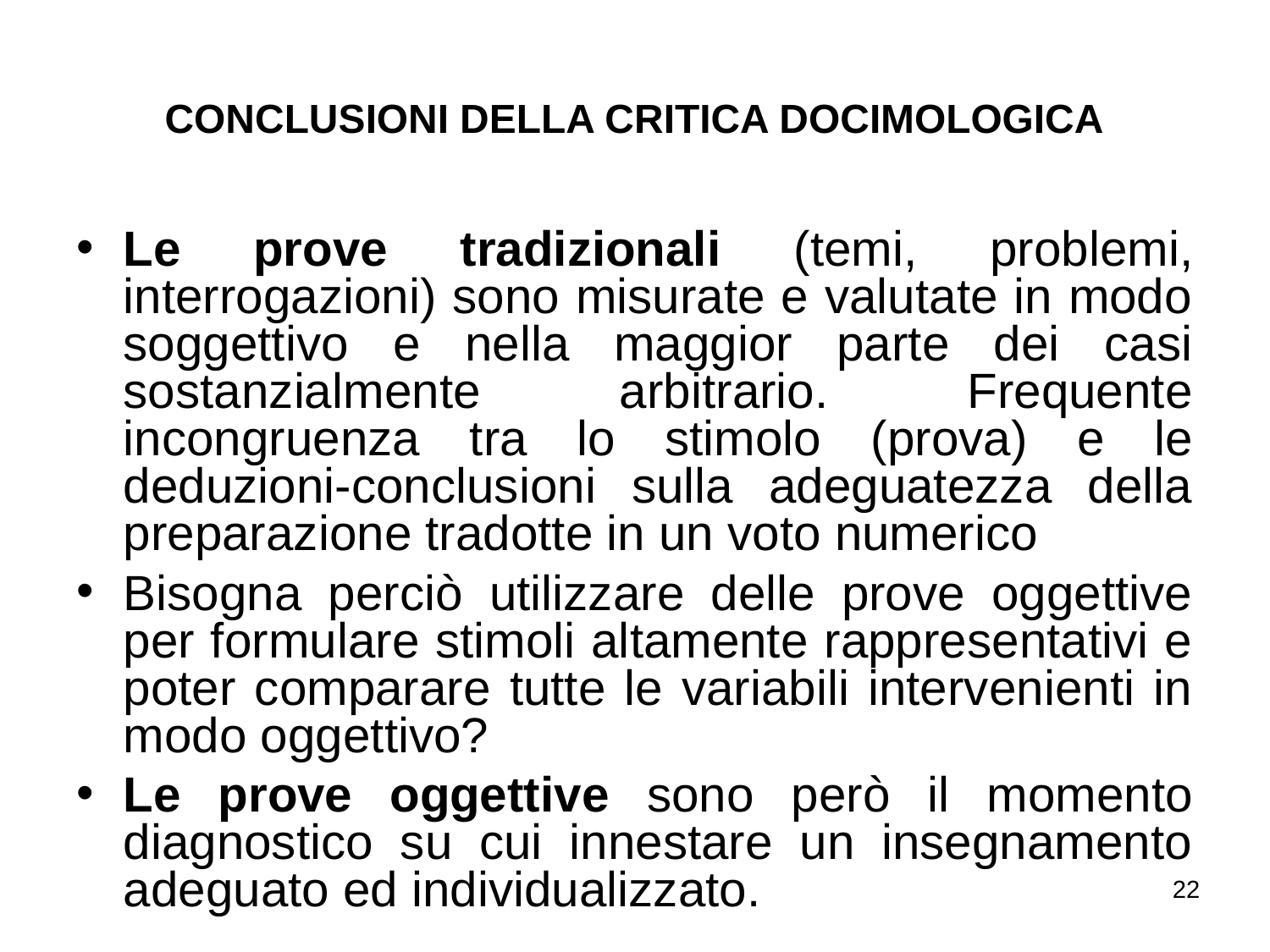

CONCLUSIONI DELLA CRITICA DOCIMOLOGICA
Le prove tradizionali (temi, problemi, interrogazioni) sono misurate e valutate in modo soggettivo e nella maggior parte dei casi sostanzialmente arbitrario. Frequente incongruenza tra lo stimolo (prova) e le deduzioni-conclusioni sulla adeguatezza della preparazione tradotte in un voto numerico
Bisogna perciò utilizzare delle prove oggettive per formulare stimoli altamente rappresentativi e poter comparare tutte le variabili intervenienti in modo oggettivo?
Le prove oggettive sono però il momento diagnostico su cui innestare un insegnamento adeguato ed individualizzato.
22